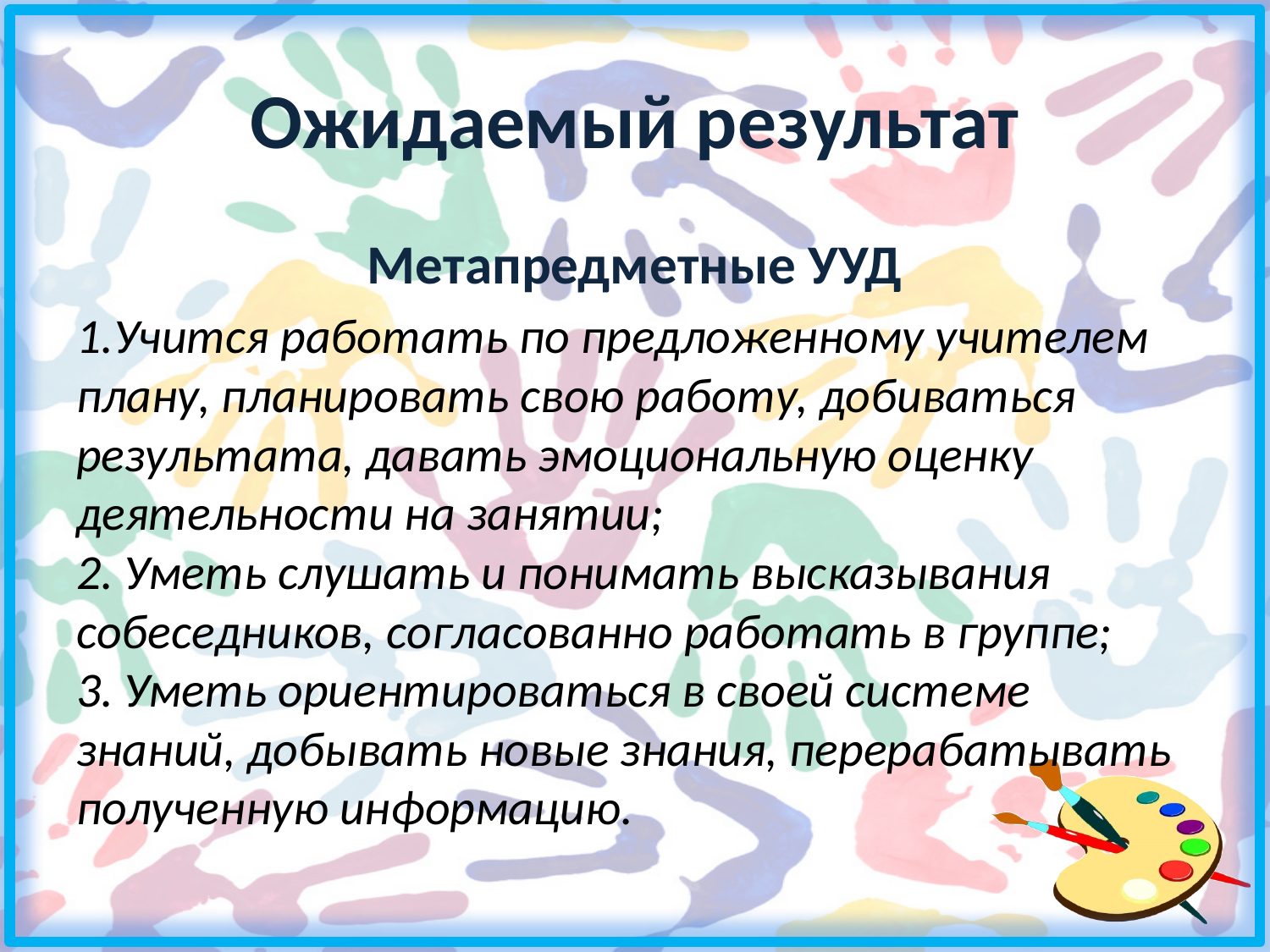

# Ожидаемый результат
Метапредметные УУД
1.Учится работать по предложенному учителем плану, планировать свою работу, добиваться результата, давать эмоциональную оценку деятельности на занятии;
2. Уметь слушать и понимать высказывания собеседников, согласованно работать в группе;
3. Уметь ориентироваться в своей системе знаний, добывать новые знания, перерабатывать полученную информацию.